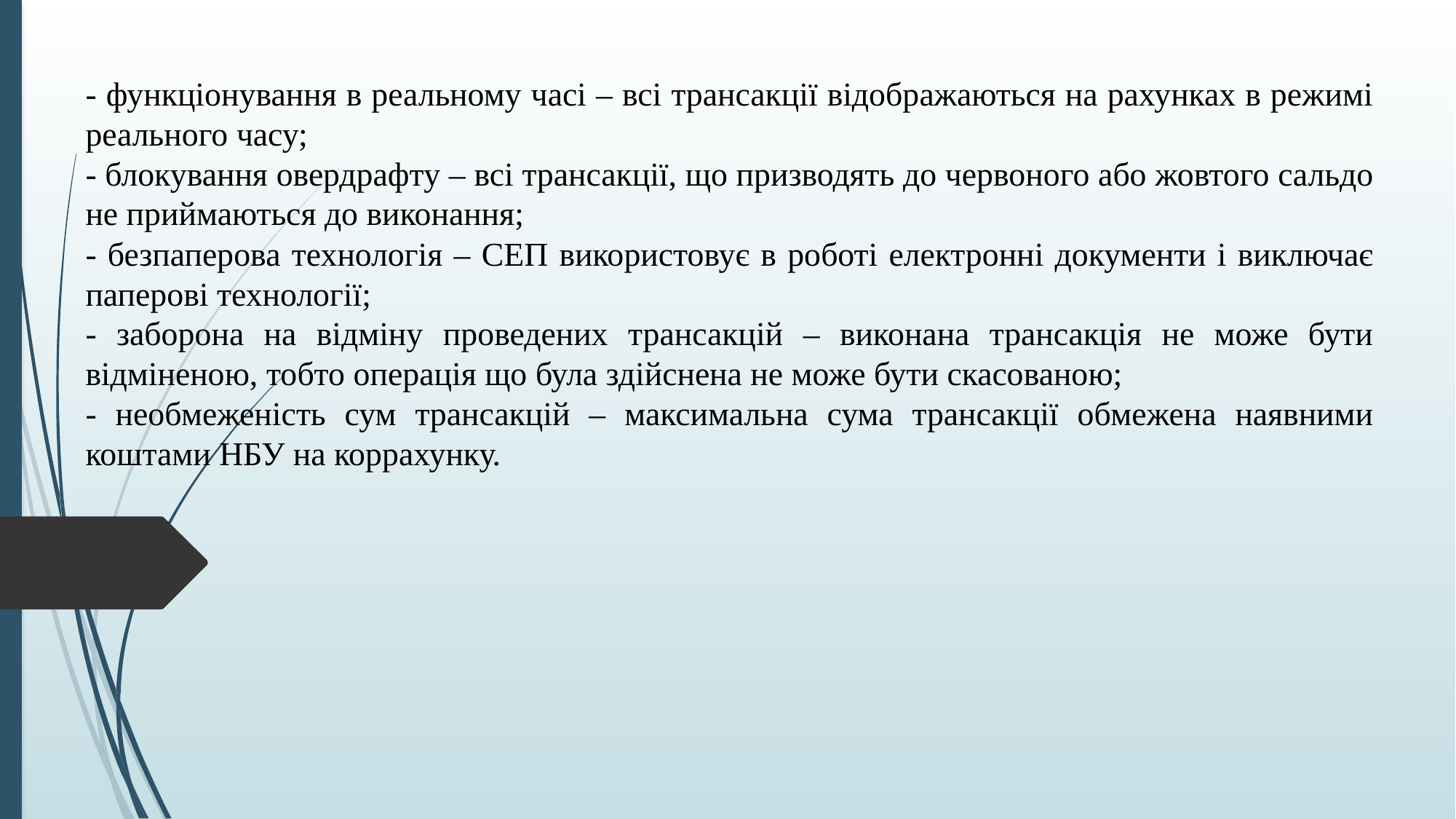

- функціонування в реальному часі – всі трансакції відображаються на рахунках в режимі реального часу;
- блокування овердрафту – всі трансакції, що призводять до червоного або жовтого сальдо не приймаються до виконання;
- безпаперова технологія – СЕП використовує в роботі електронні документи і виключає паперові технології;
- заборона на відміну проведених трансакцій – виконана трансакція не може бути відміненою, тобто операція що була здійснена не може бути скасованою;
- необмеженість сум трансакцій – максимальна сума трансакції обмежена наявними коштами НБУ на коррахунку.